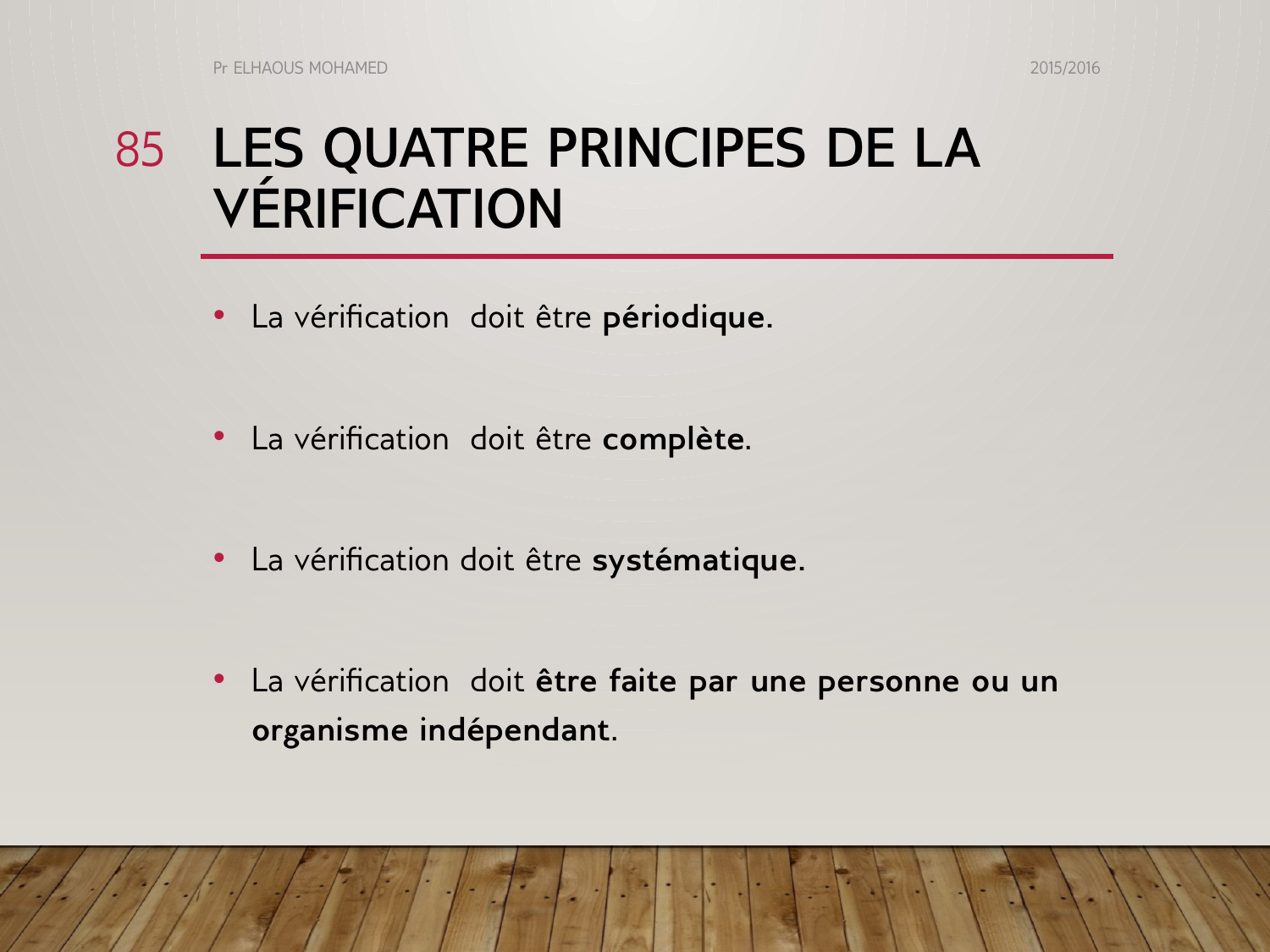

Pr ELHAOUS MOHAMED
2015/2016
85
# Les quatre principes de la vérification
La vérification  doit être périodique.

La vérification  doit être complète.

La vérification doit être systématique.

La vérification  doit être faite par une personne ou un organisme indépendant.